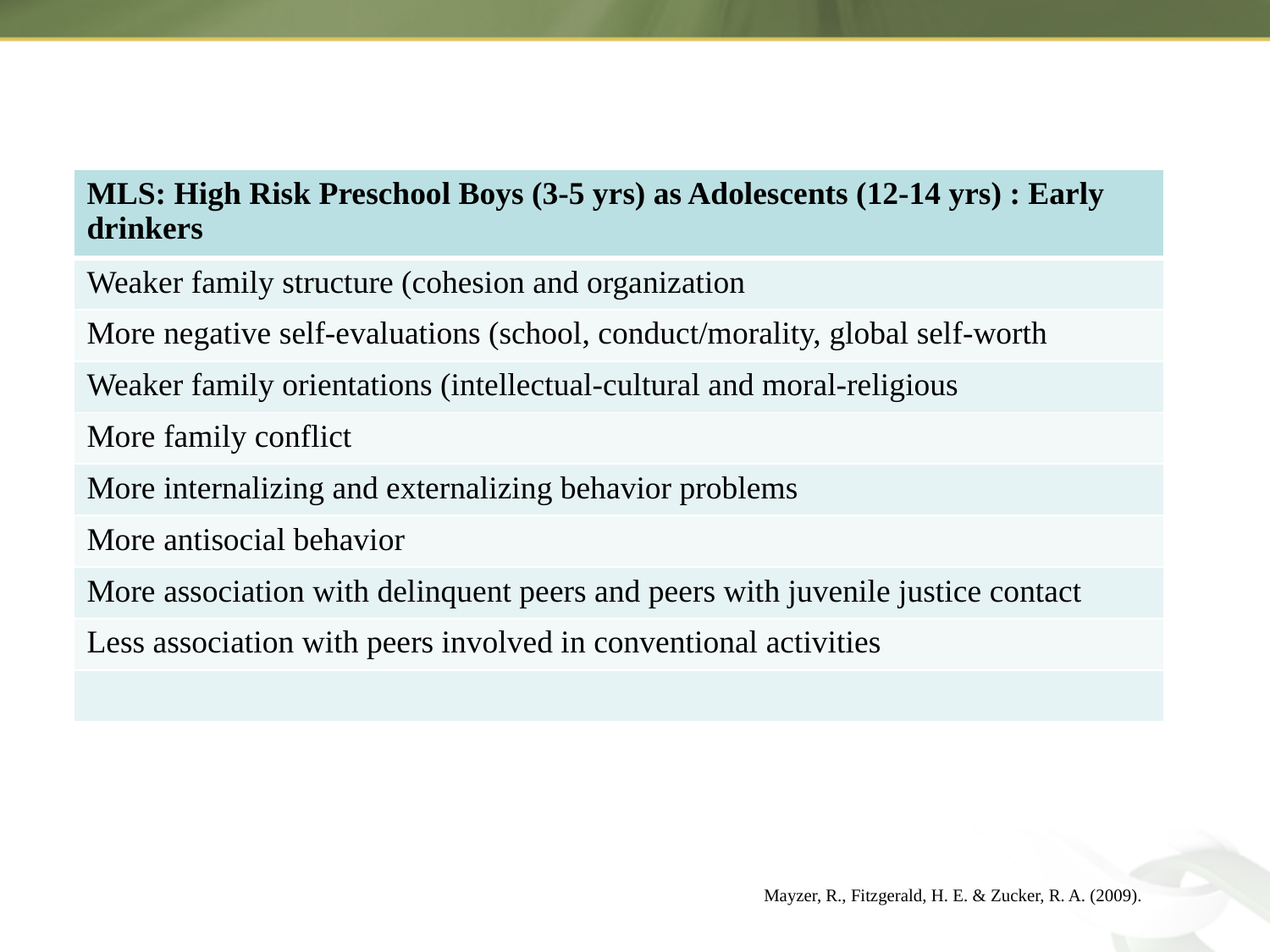

| MLS: High Risk Preschool Boys (3-5 yrs) as Adolescents (12-14 yrs) : Early drinkers |
| --- |
| Weaker family structure (cohesion and organization |
| More negative self-evaluations (school, conduct/morality, global self-worth |
| Weaker family orientations (intellectual-cultural and moral-religious |
| More family conflict |
| More internalizing and externalizing behavior problems |
| More antisocial behavior |
| More association with delinquent peers and peers with juvenile justice contact |
| Less association with peers involved in conventional activities |
|  |

Mayzer, R., Fitzgerald, H. E. & Zucker, R. A. (2009).